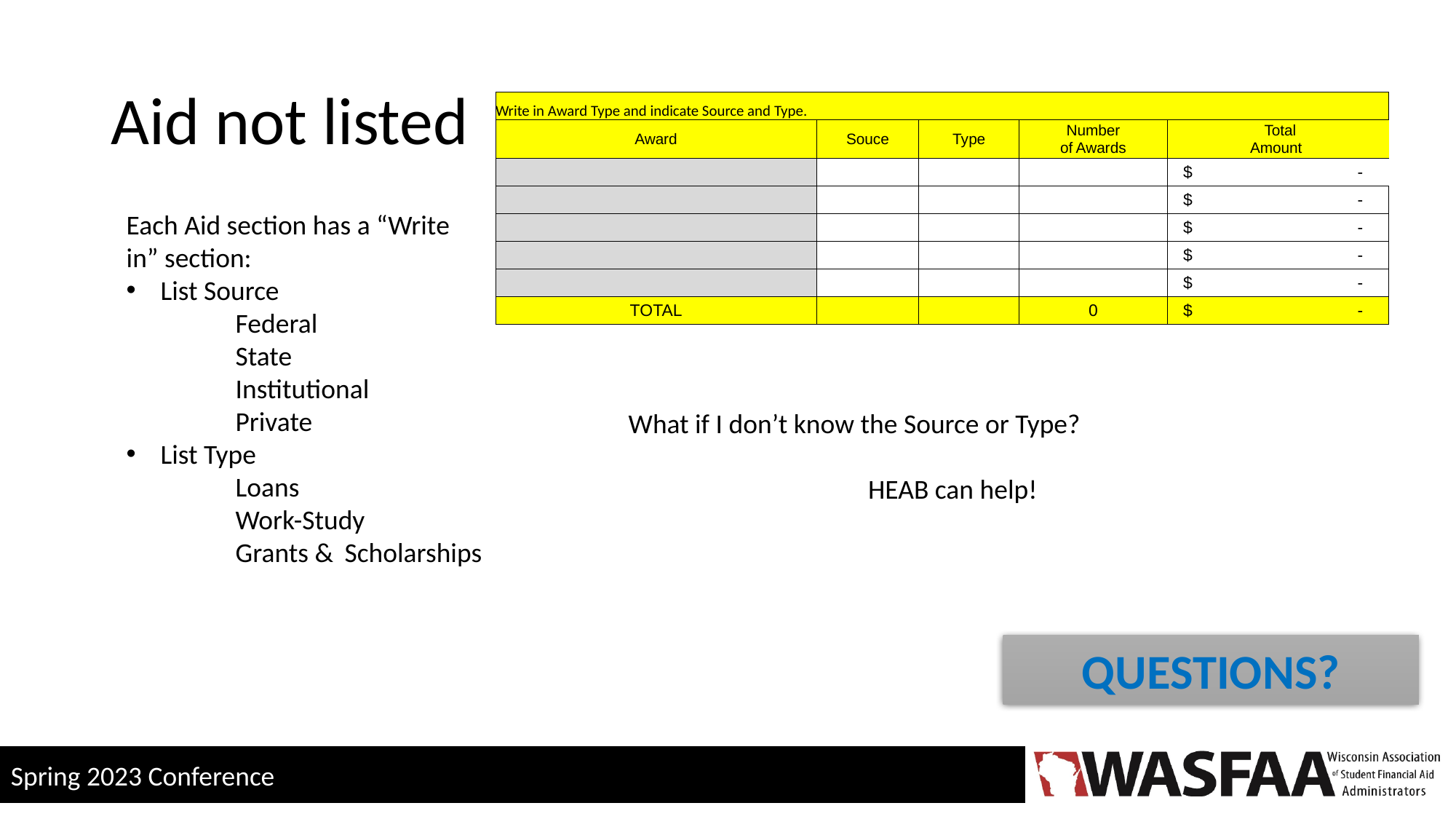

# Aid not listed
| Write in Award Type and indicate Source and Type. |  |  |  |  |
| --- | --- | --- | --- | --- |
| Award | Souce | Type | Number of Awards | Total Amount |
|  |  |  |  | $ - |
|  |  |  |  | $ - |
|  |  |  |  | $ - |
|  |  |  |  | $ - |
|  |  |  |  | $ - |
| TOTAL |  |  | 0 | $ - |
Each Aid section has a “Write in” section:
List Source
	Federal
	State
	Institutional
	Private
List Type
	Loans
	Work-Study
	Grants & 	Scholarships

What if I don’t know the Source or Type?

HEAB can help!
QUESTIONS?